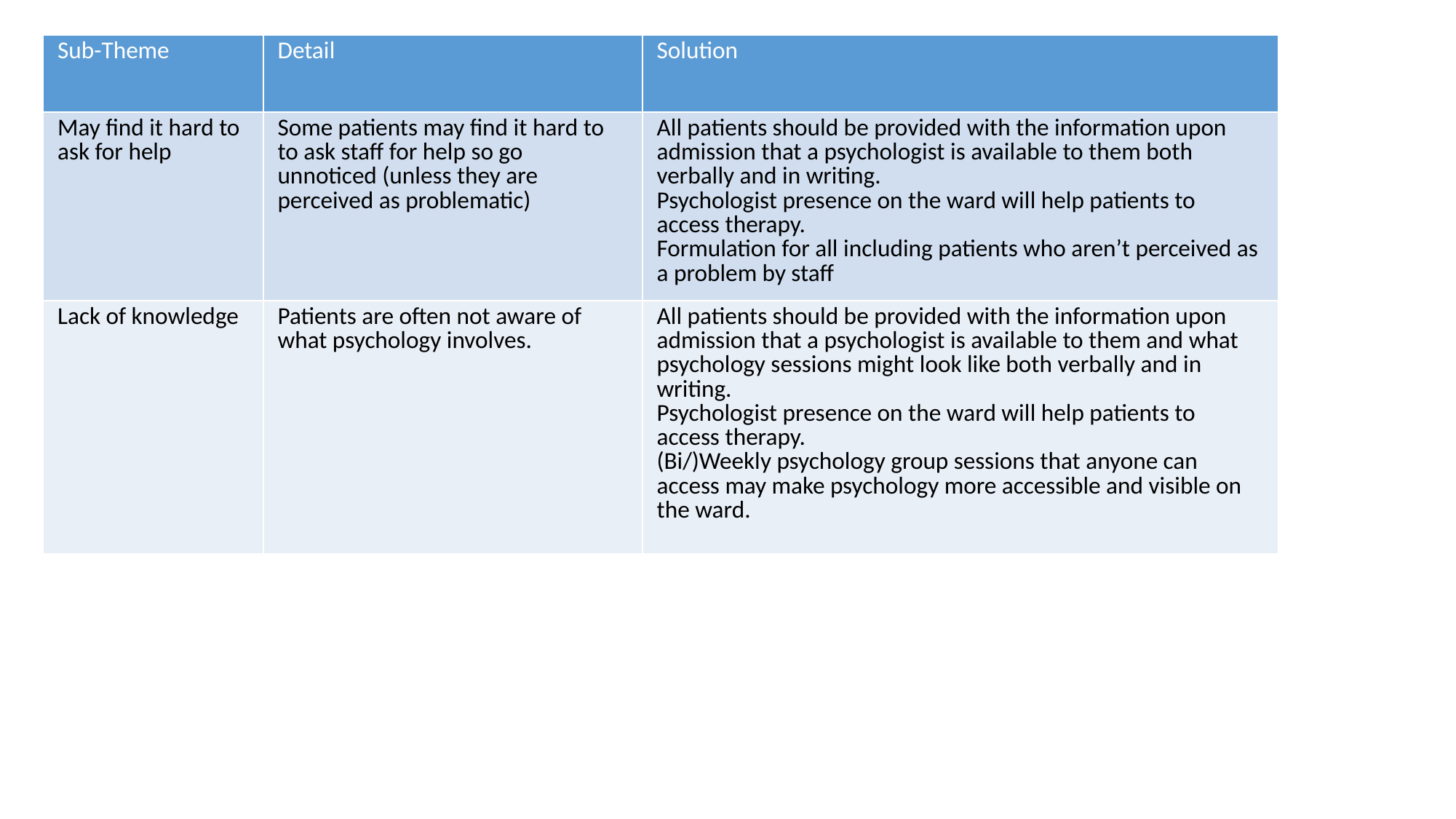

| Sub-Theme | Detail | Solution |
| --- | --- | --- |
| May find it hard to ask for help | Some patients may find it hard to to ask staff for help so go unnoticed (unless they are perceived as problematic) | All patients should be provided with the information upon admission that a psychologist is available to them both verbally and in writing. Psychologist presence on the ward will help patients to access therapy. Formulation for all including patients who aren’t perceived as a problem by staff |
| Lack of knowledge | Patients are often not aware of what psychology involves. | All patients should be provided with the information upon admission that a psychologist is available to them and what psychology sessions might look like both verbally and in writing. Psychologist presence on the ward will help patients to access therapy. (Bi/)Weekly psychology group sessions that anyone can access may make psychology more accessible and visible on the ward. |